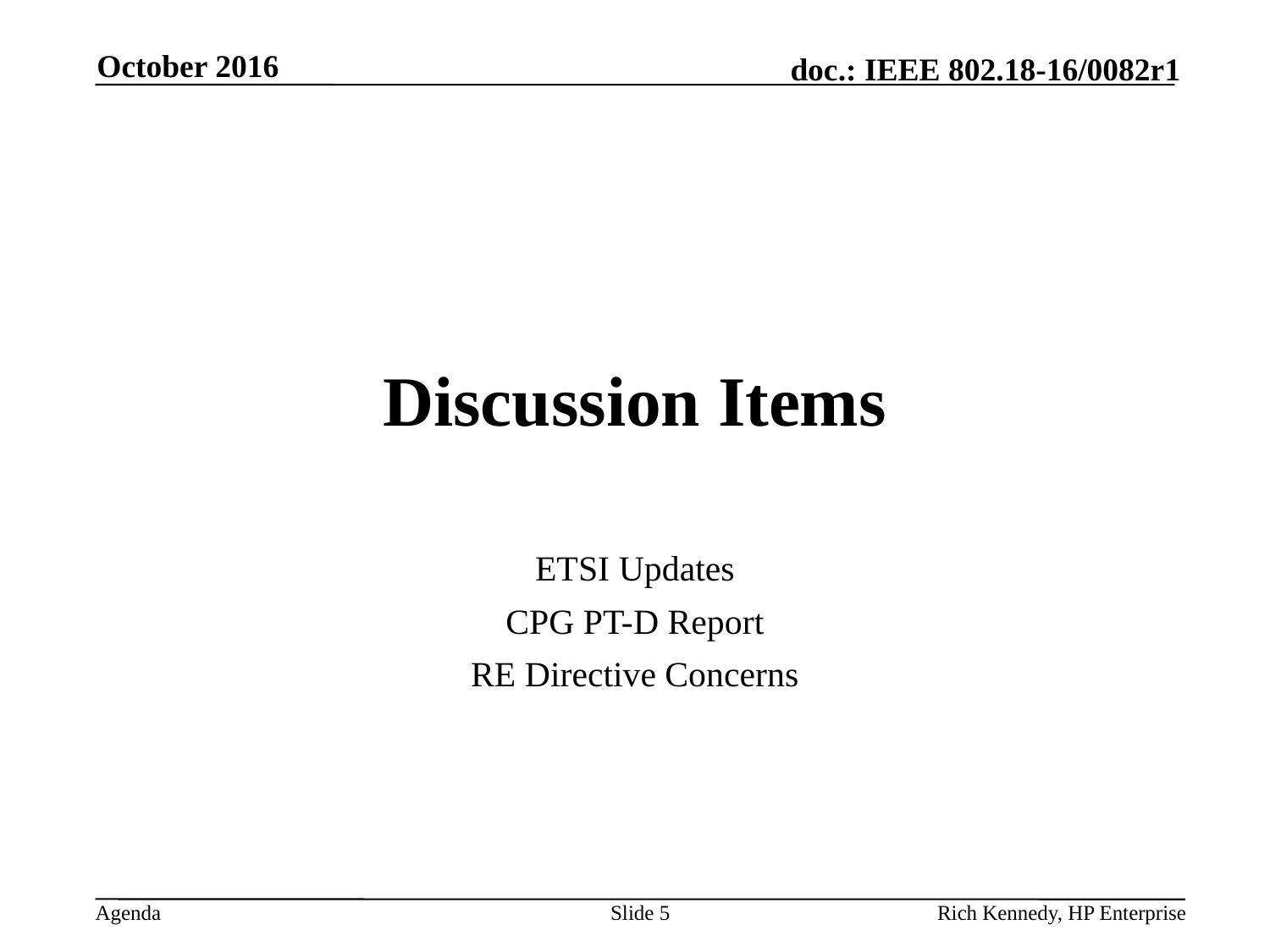

October 2016
# Discussion Items
ETSI Updates
CPG PT-D Report
RE Directive Concerns
Slide 5
Rich Kennedy, HP Enterprise